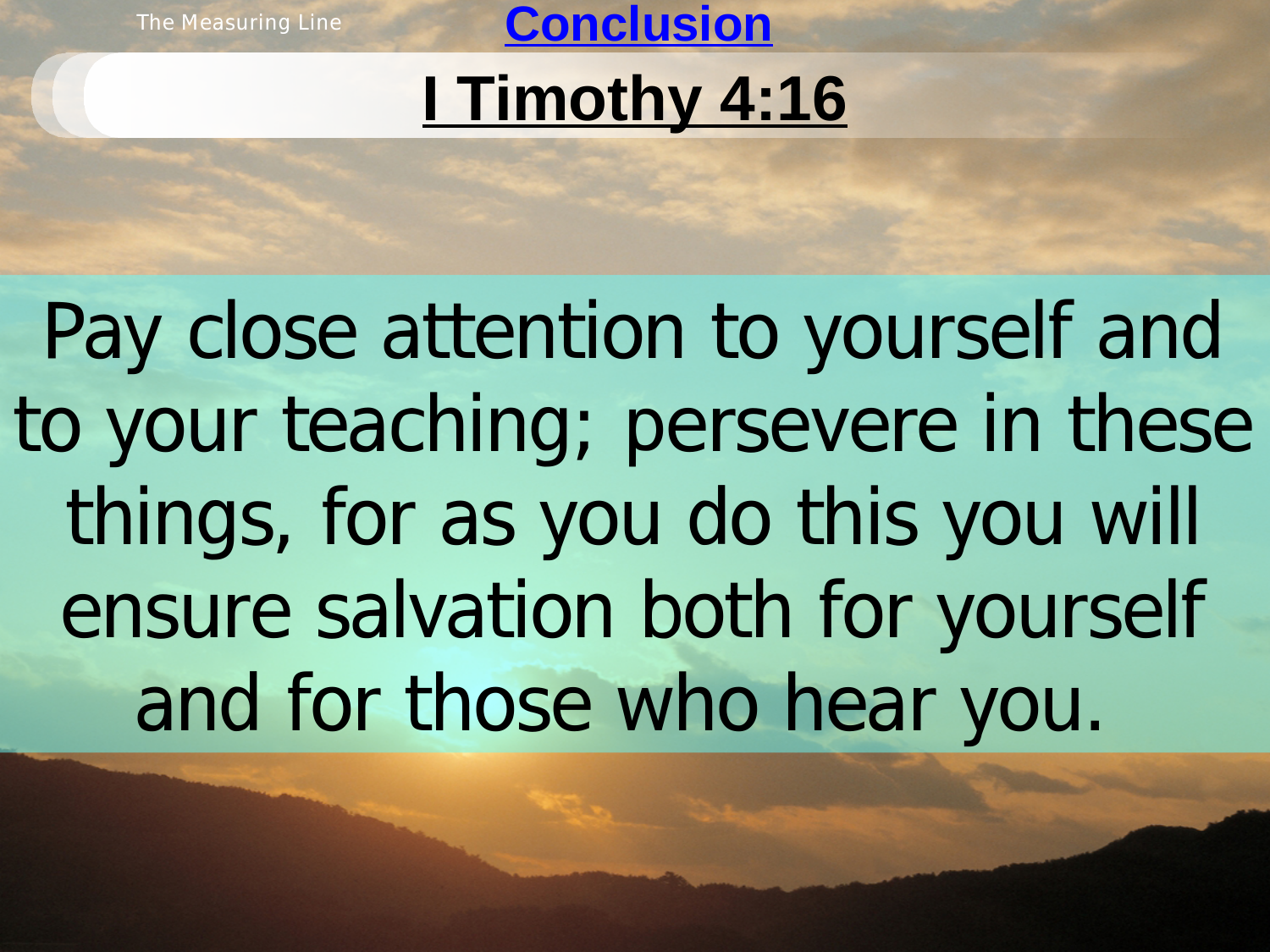

# Conclusion
The Measuring Line
I Timothy 4:16
Pay close attention to yourself and to your teaching; persevere in these things, for as you do this you will ensure salvation both for yourself and for those who hear you.